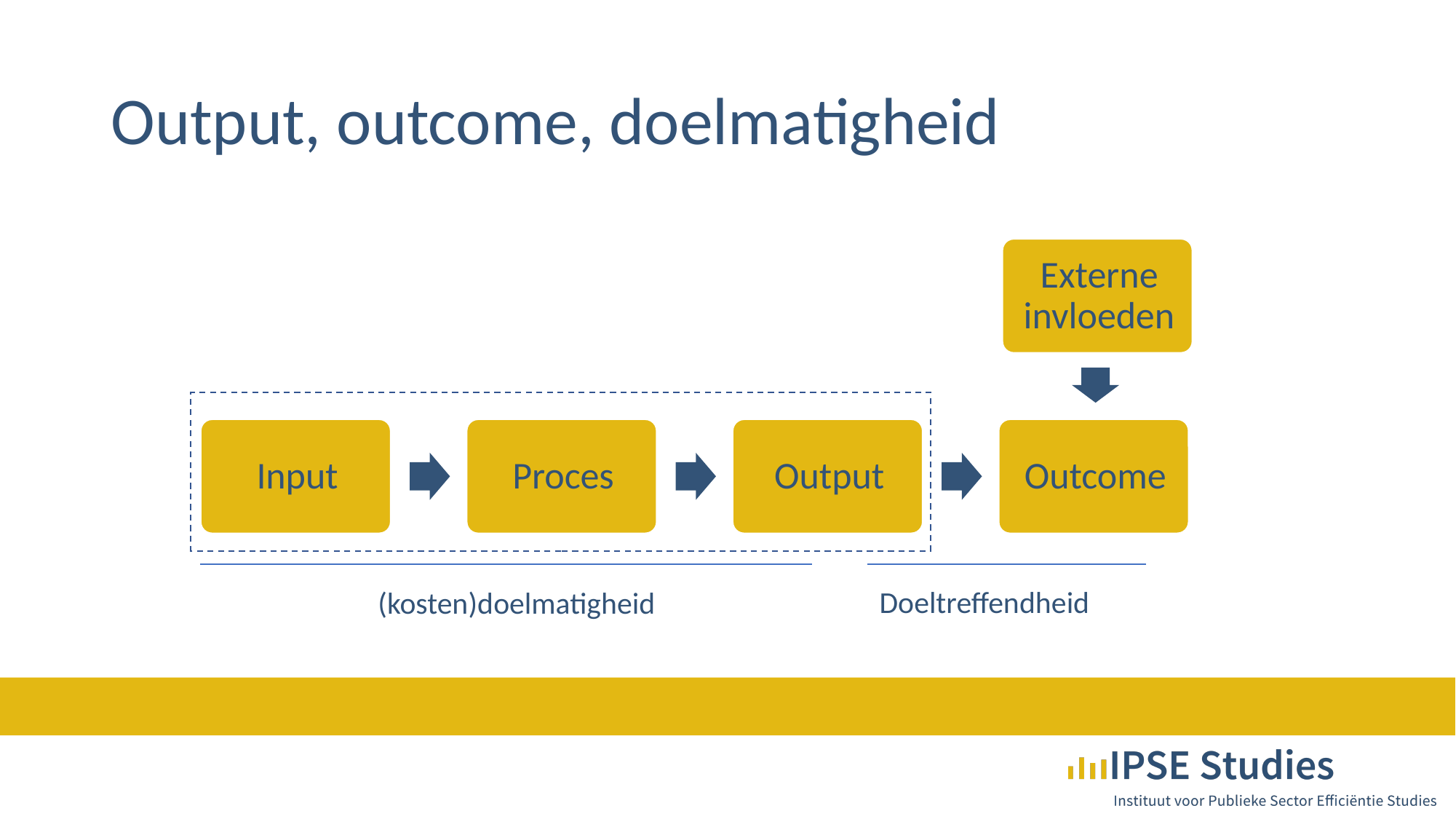

# Output, outcome, doelmatigheid
Input

Proces

Output

Outcome

Externe invloeden

Doeltreffendheid
(kosten)doelmatigheid